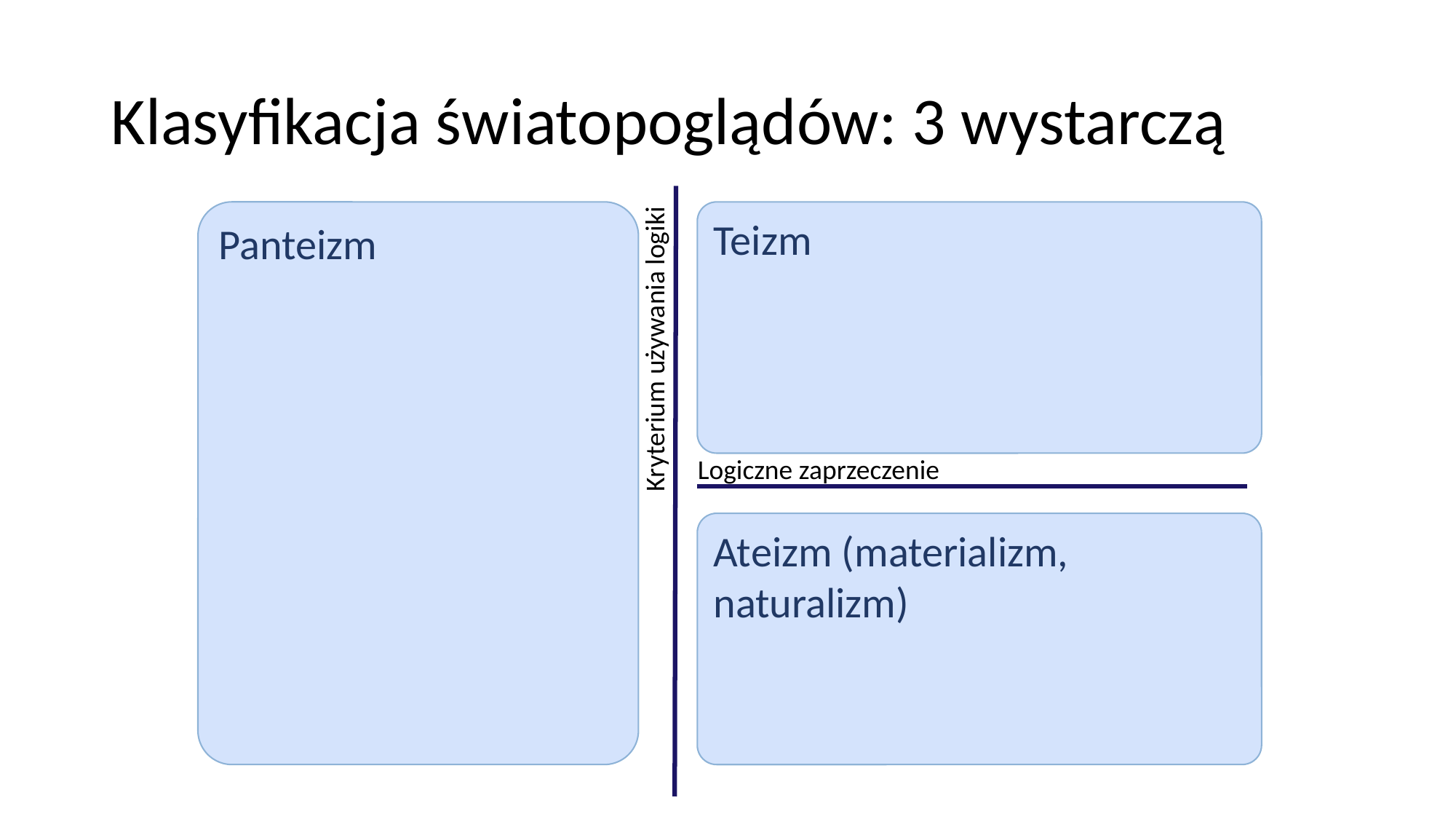

# Klasyfikacja światopoglądów: 3 wystarczą
Panteizm
Teizm
Kryterium używania logiki
Logiczne zaprzeczenie
Ateizm (materializm, naturalizm)